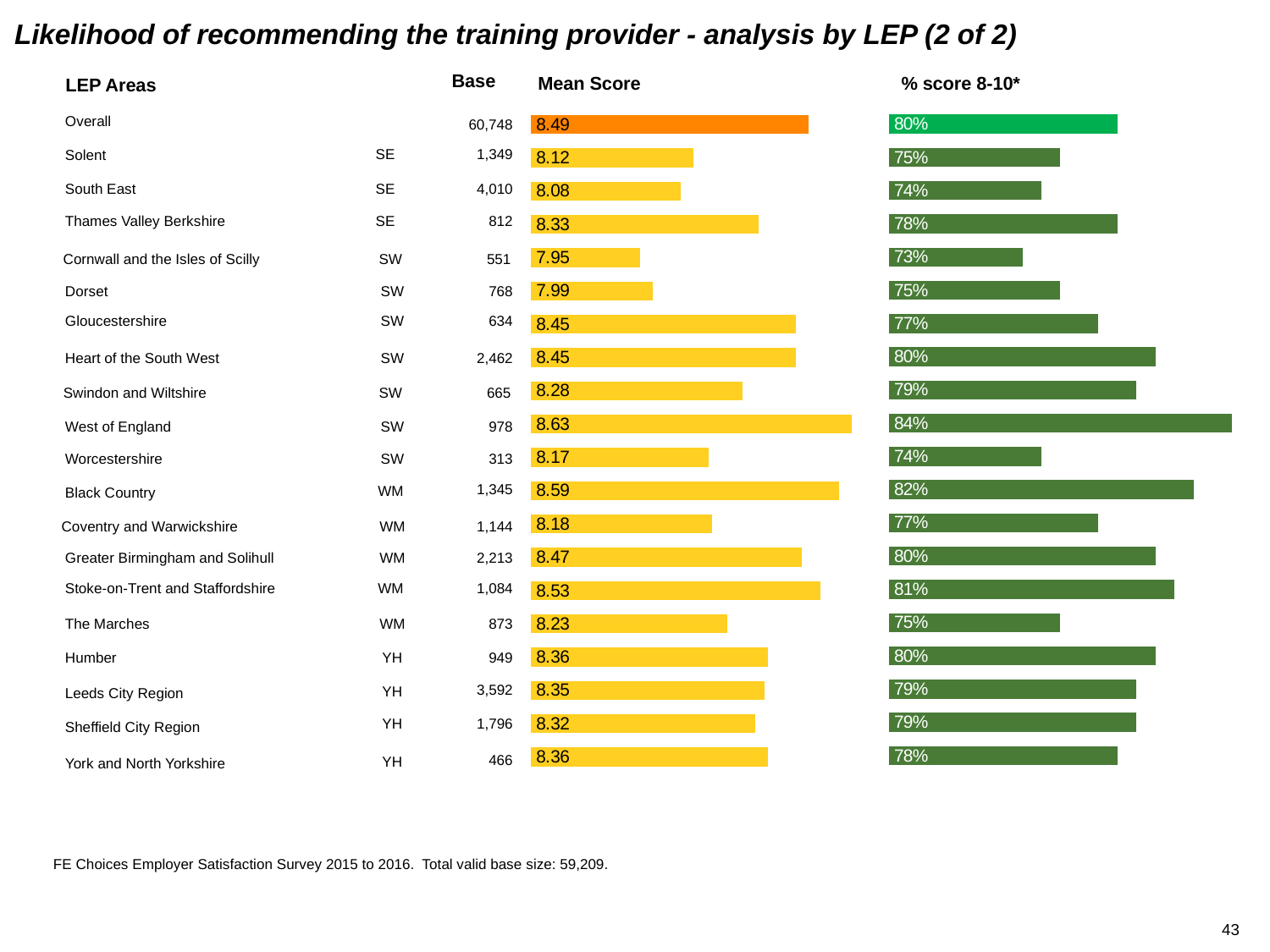

Likelihood of recommending the training provider - analysis by LEP (2 of 2)

### Chart

| Category | Series 1 |
|---|---|
| Overall | 0.78 |
| Solent | 0.75 |
| South East  | 0.74 |
| Thames Valley Berkshire | 0.78 |
| Cornwall and the Isles of Scilly | 0.73 |
| Dorset | 0.75 |
| Gloucestershire | 0.77 |
| Heart of the South West | 0.8 |
| Swindon and Wiltshire | 0.79 |
| West of England | 0.84 |
| Worcestershire | 0.74 |
| Black Country | 0.82 |
| Coventry and Warwickshire | 0.77 |
| Greater Birmingham and Solihull | 0.8 |
| Stoke-on-Trent and Staffordshire | 0.81 |
| The Marches | 0.75 |
| Humber | 0.8 |
| Leeds City Region | 0.79 |
| Sheffield City Region | 0.79 |
| York and North Yorkshire | 0.78 |
Base
Overall
60,748
SE
1,349
Solent
South East
SE
4,010
Thames Valley Berkshire
SE
812
Cornwall and the Isles of Scilly
SW
551
Dorset
SW
768
Gloucestershire
SW
634
Heart of the South West
SW
2,462
Swindon and Wiltshire
SW
665
West of England
SW
978
Worcestershire
SW
313
1,345
WM
Black Country
Coventry and Warwickshire
WM
1,144
Greater Birmingham and Solihull
WM
2,213
Stoke-on-Trent and Staffordshire
WM
1,084
The Marches
WM
873
Humber
YH
949
3,592
YH
Leeds City Region
YH
1,796
Sheffield City Region
466
YH
York and North Yorkshire
Mean Score
% score 8-10*
LEP Areas

### Chart

| Category | Series 1 | Series 2 | Series 3 |
|---|---|---|---|
| Overall | 8.49 | None | None |
| Solent | 8.12 | None | None |
| South East | 8.08 | None | None |
| Thames Valley Berkshire | 8.33 | None | None |
| Cornwall and the Isles of Scilly | 7.95 | None | None |
| Dorset | 7.99 | None | None |
| Gloucestershire | 8.45 | None | None |
| Heart of the South West | 8.45 | None | None |
| Swindon and Wiltshire | 8.28 | None | None |
| West of England | 8.63 | None | None |
| Worcestershire | 8.17 | None | None |
| Black Country | 8.59 | None | None |
| Coventry and Warwickshire | 8.18 | None | None |
| Greater Birmingham and Solihull | 8.47 | None | None |
| Stoke-on-Trent and Staffordshire | 8.53 | None | None |
| The Marches | 8.23 | None | None |
| Humber | 8.36 | None | None |
| Leeds City Region | 8.35 | None | None |
| Sheffield City Region | 8.32 | None | None |
| York and North Yorkshire | 8.36 | None | None |
FE Choices Employer Satisfaction Survey 2015 to 2016.  Total valid base size: 59,209.
43